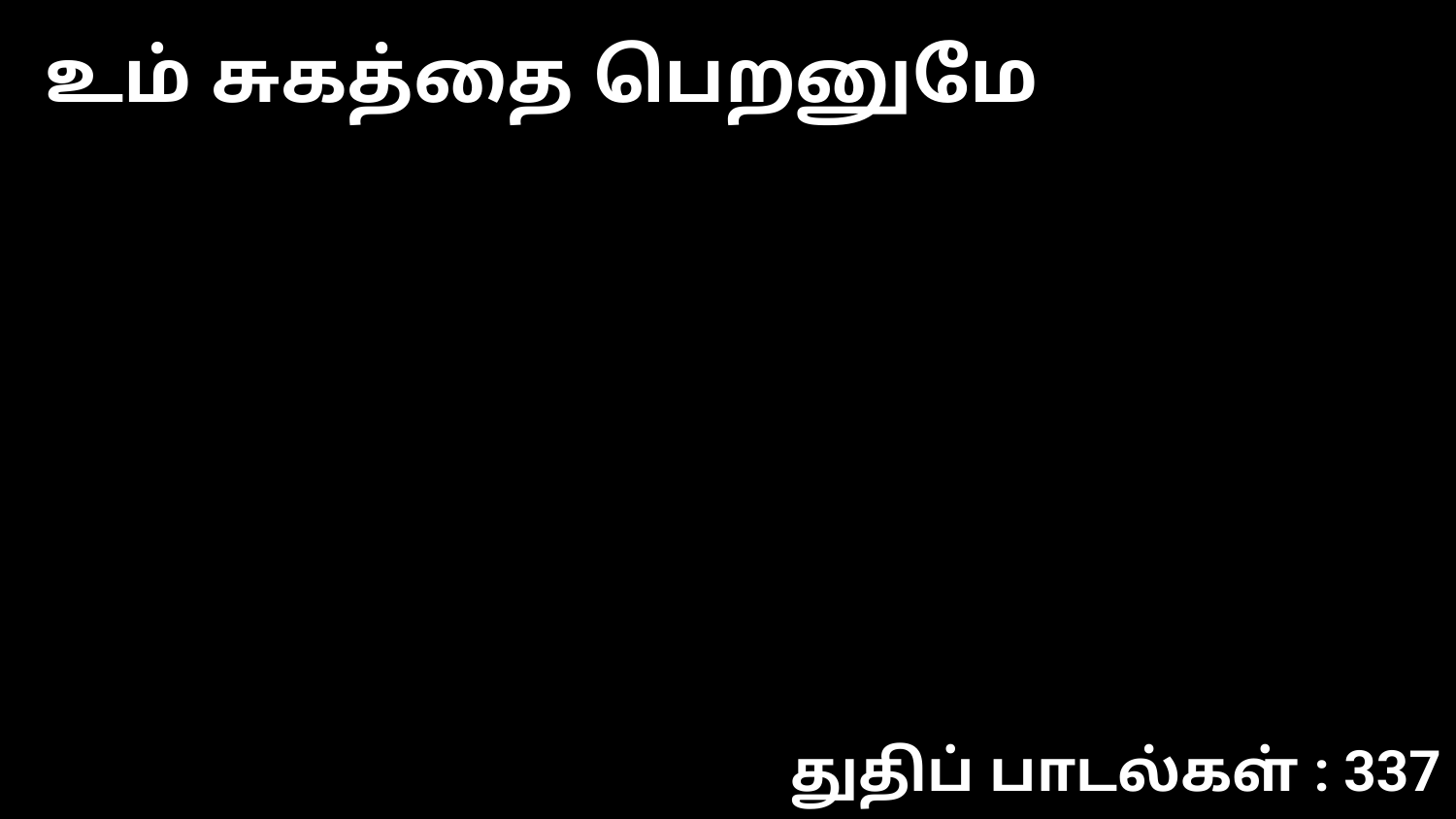

உம் சுகத்தை பெறனுமே
துதிப் பாடல்கள் : 337